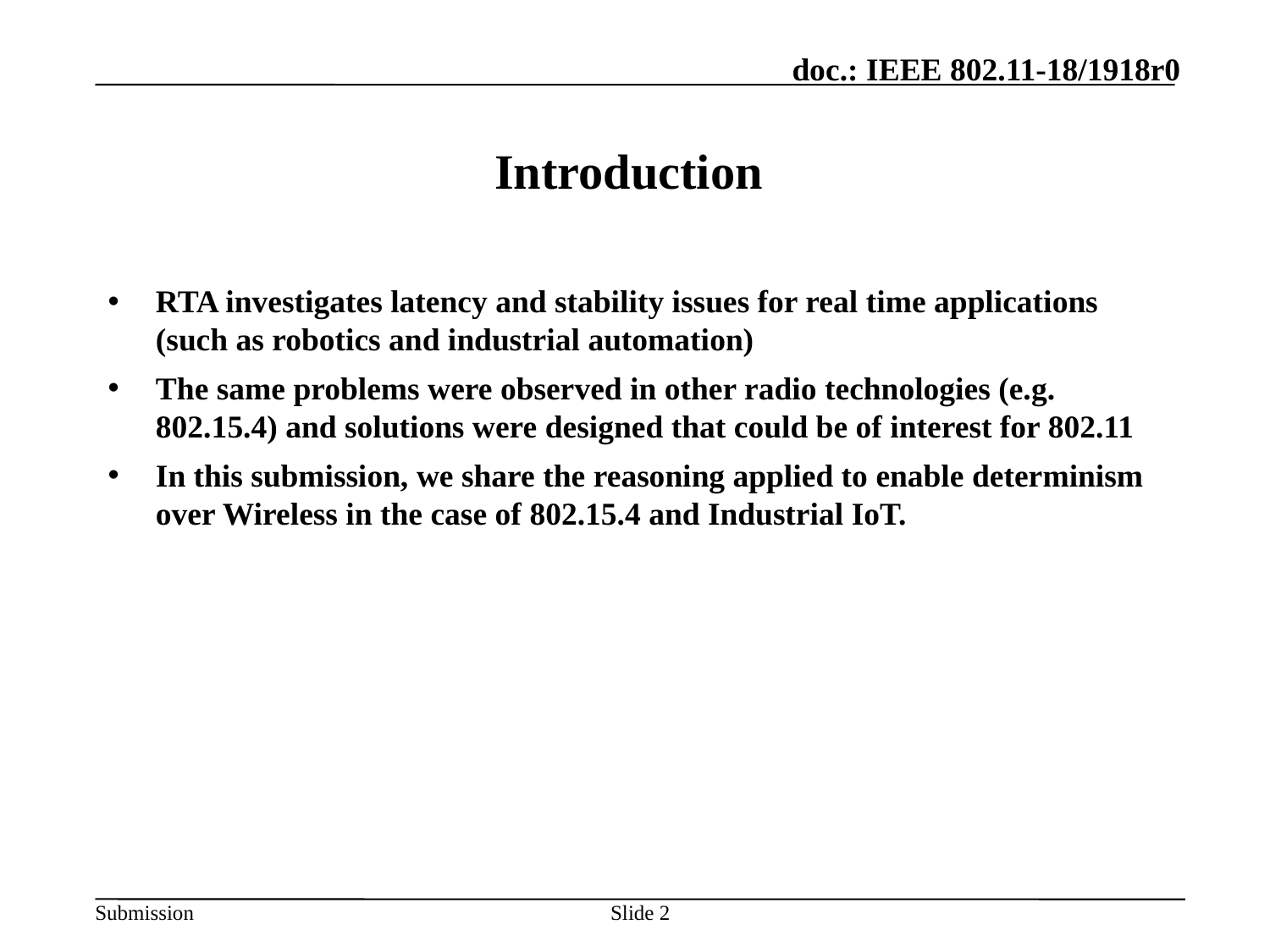

# Introduction
RTA investigates latency and stability issues for real time applications (such as robotics and industrial automation)
The same problems were observed in other radio technologies (e.g. 802.15.4) and solutions were designed that could be of interest for 802.11
In this submission, we share the reasoning applied to enable determinism over Wireless in the case of 802.15.4 and Industrial IoT.
Slide 2